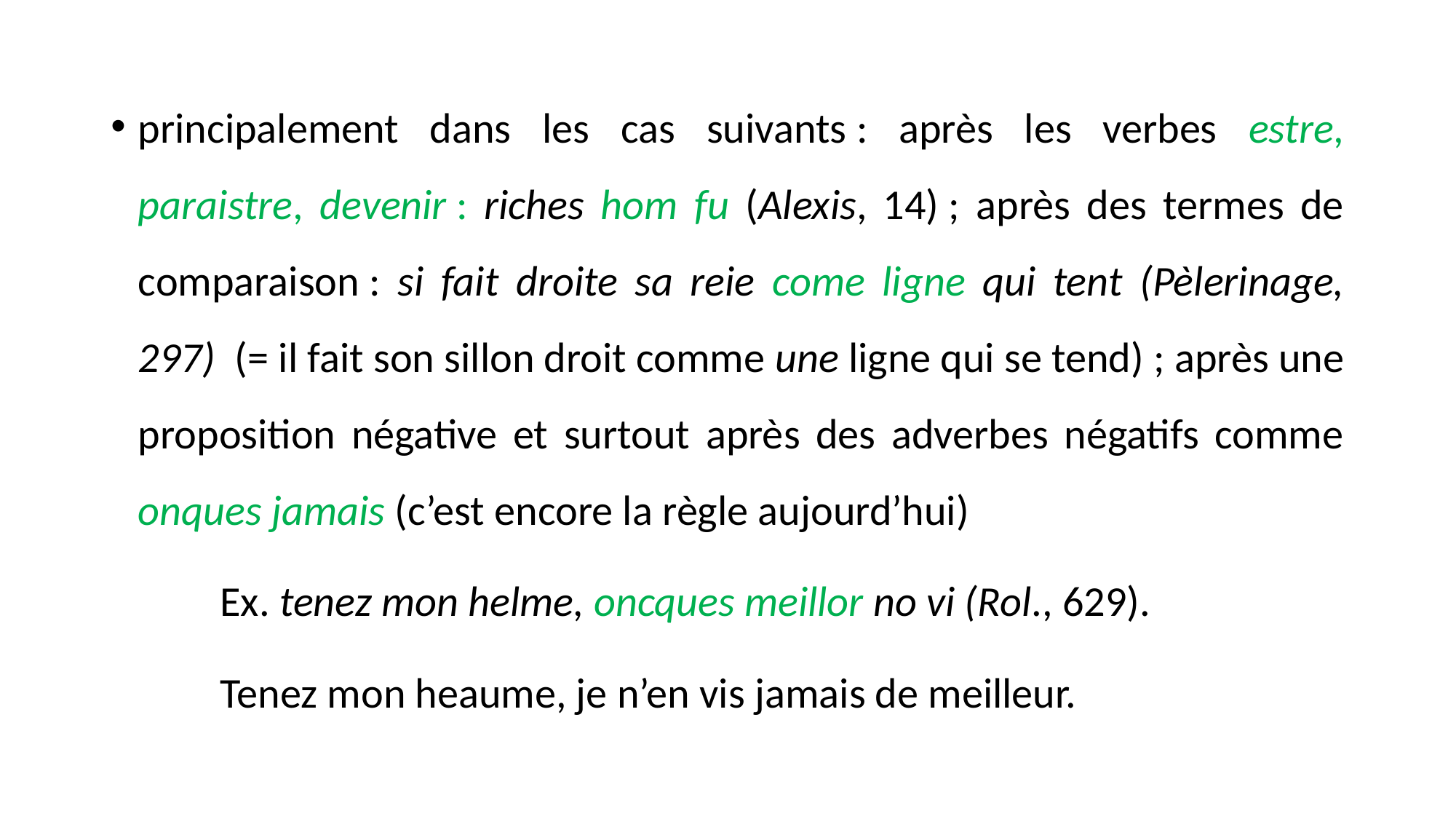

principalement dans les cas suivants : après les verbes estre, paraistre, devenir : riches hom fu (Alexis, 14) ; après des termes de comparaison : si fait droite sa reie come ligne qui tent (Pèlerinage, 297)  (= il fait son sillon droit comme une ligne qui se tend) ; après une proposition négative et surtout après des adverbes négatifs comme onques jamais (c’est encore la règle aujourd’hui)
	Ex. tenez mon helme, oncques meillor no vi (Rol., 629).
	Tenez mon heaume, je n’en vis jamais de meilleur.